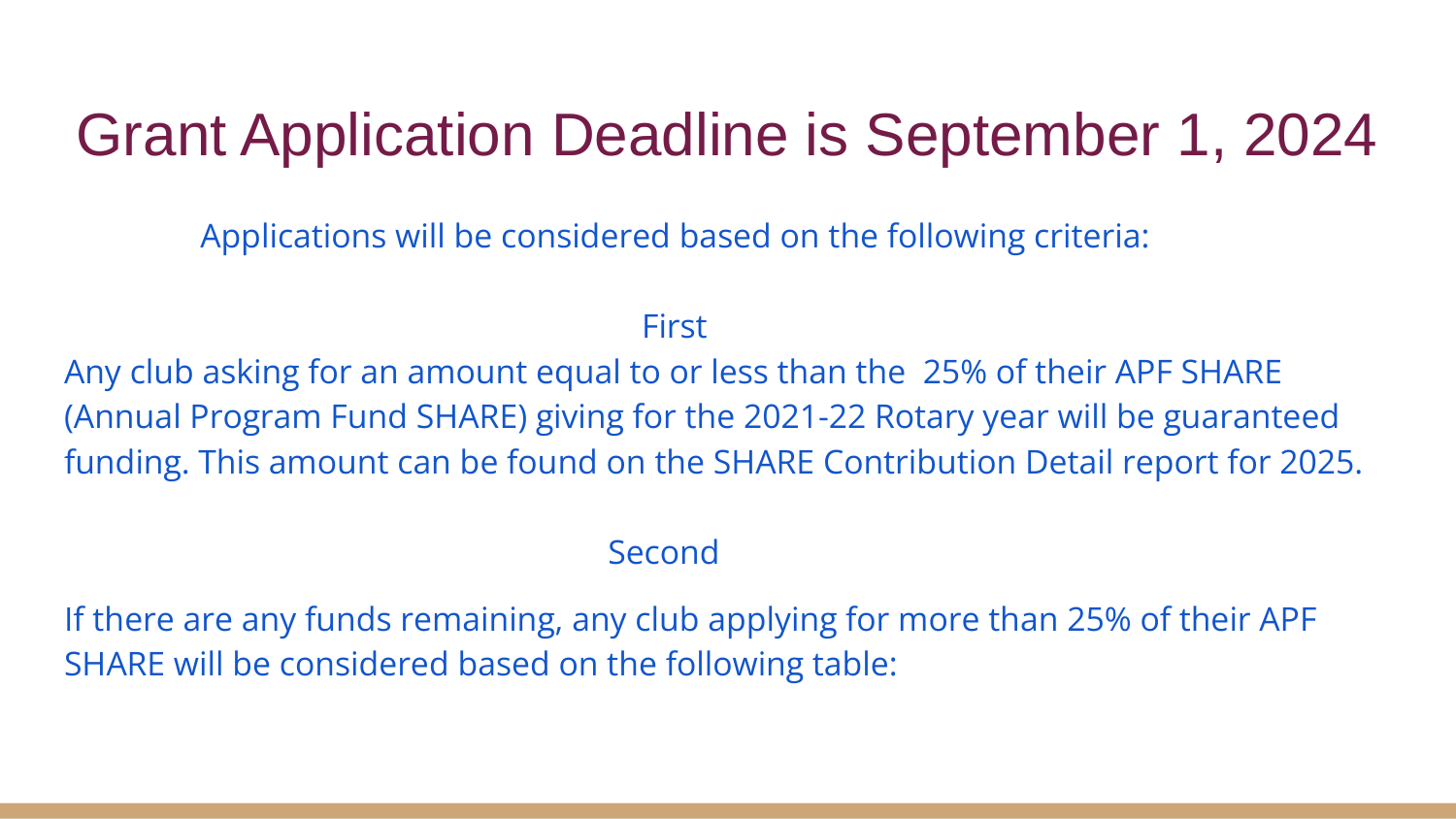

# Grant Application Deadline is September 1, 2024
                Applications will be considered based on the following criteria:

                                                                    First
Any club asking for an amount equal to or less than the  25% of their APF SHARE (Annual Program Fund SHARE) giving for the 2021-22 Rotary year will be guaranteed funding. This amount can be found on the SHARE Contribution Detail report for 2025.

                                                                Second
If there are any funds remaining, any club applying for more than 25% of their APF SHARE will be considered based on the following table: